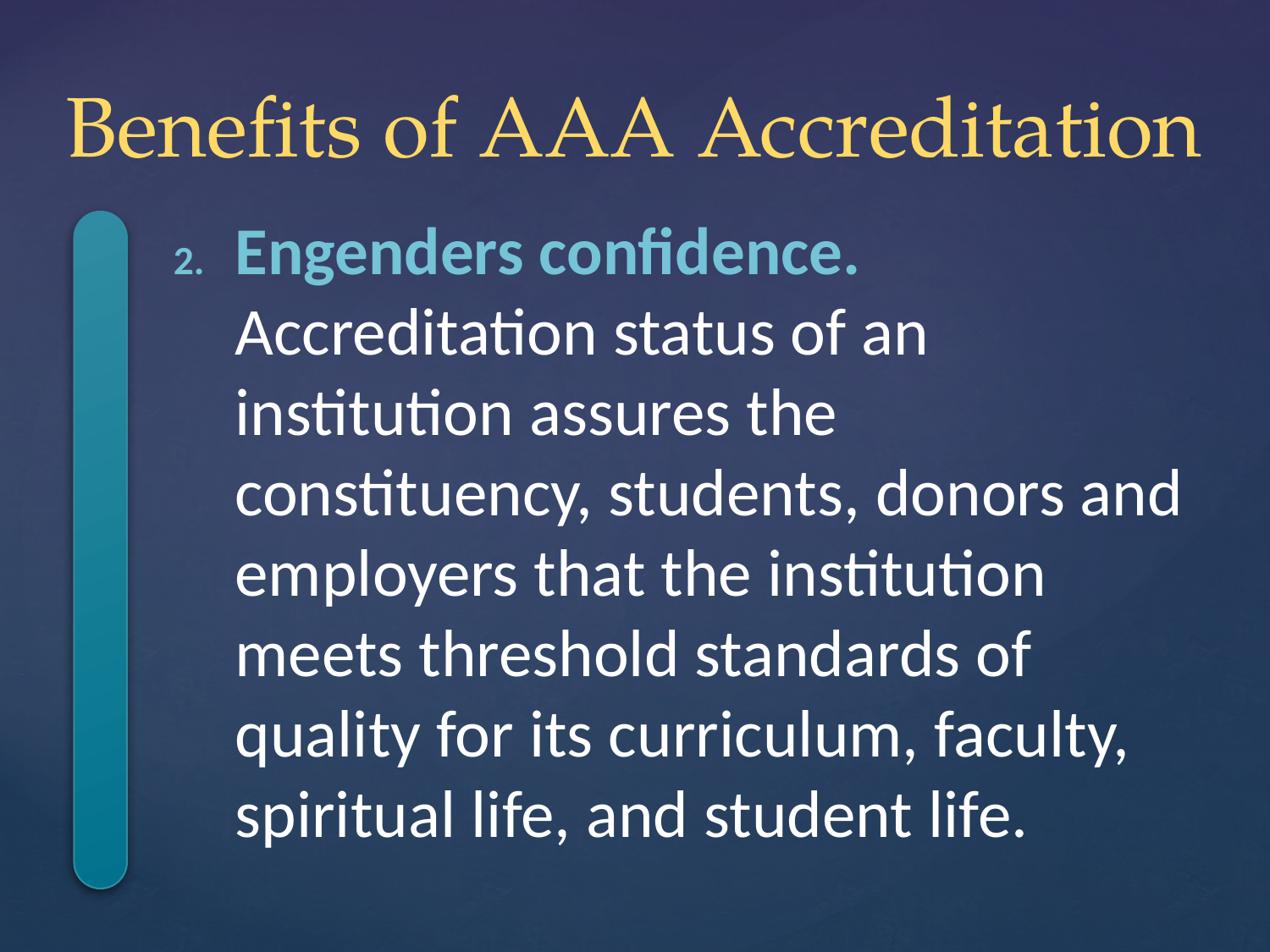

# Benefits of AAA Accreditation
Engenders confidence.
Accreditation status of an institution assures the constituency, students, donors and employers that the institution meets threshold standards of quality for its curriculum, faculty, spiritual life, and student life.